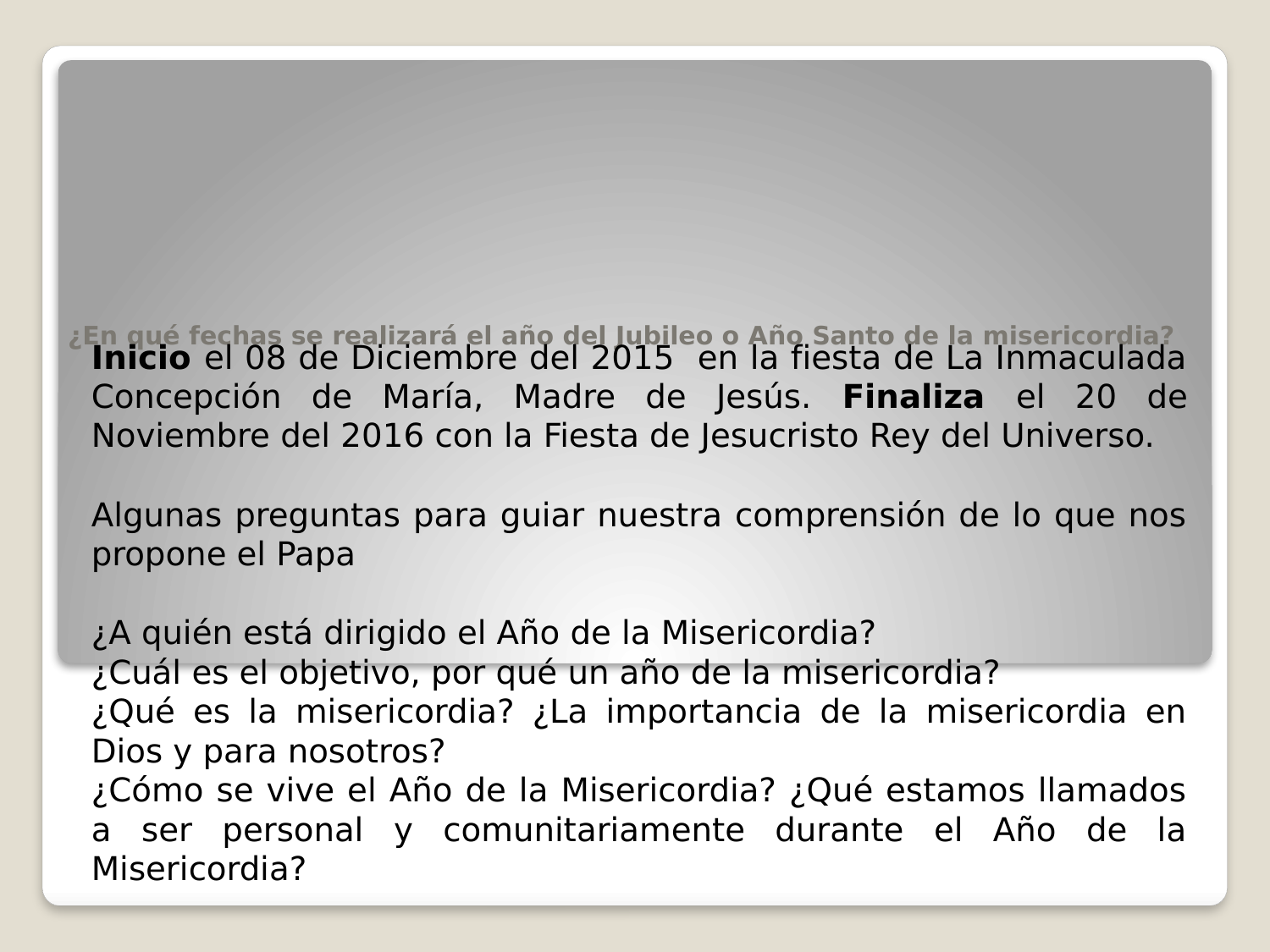

# ¿En qué fechas se realizará el año del Jubileo o Año Santo de la misericordia?
Inicio el 08 de Diciembre del 2015  en la fiesta de La Inmaculada Concepción de María, Madre de Jesús. Finaliza el 20 de Noviembre del 2016 con la Fiesta de Jesucristo Rey del Universo.

Algunas preguntas para guiar nuestra comprensión de lo que nos propone el Papa

¿A quién está dirigido el Año de la Misericordia?
¿Cuál es el objetivo, por qué un año de la misericordia?
¿Qué es la misericordia? ¿La importancia de la misericordia en Dios y para nosotros?
¿Cómo se vive el Año de la Misericordia? ¿Qué estamos llamados a ser personal y comunitariamente durante el Año de la Misericordia?